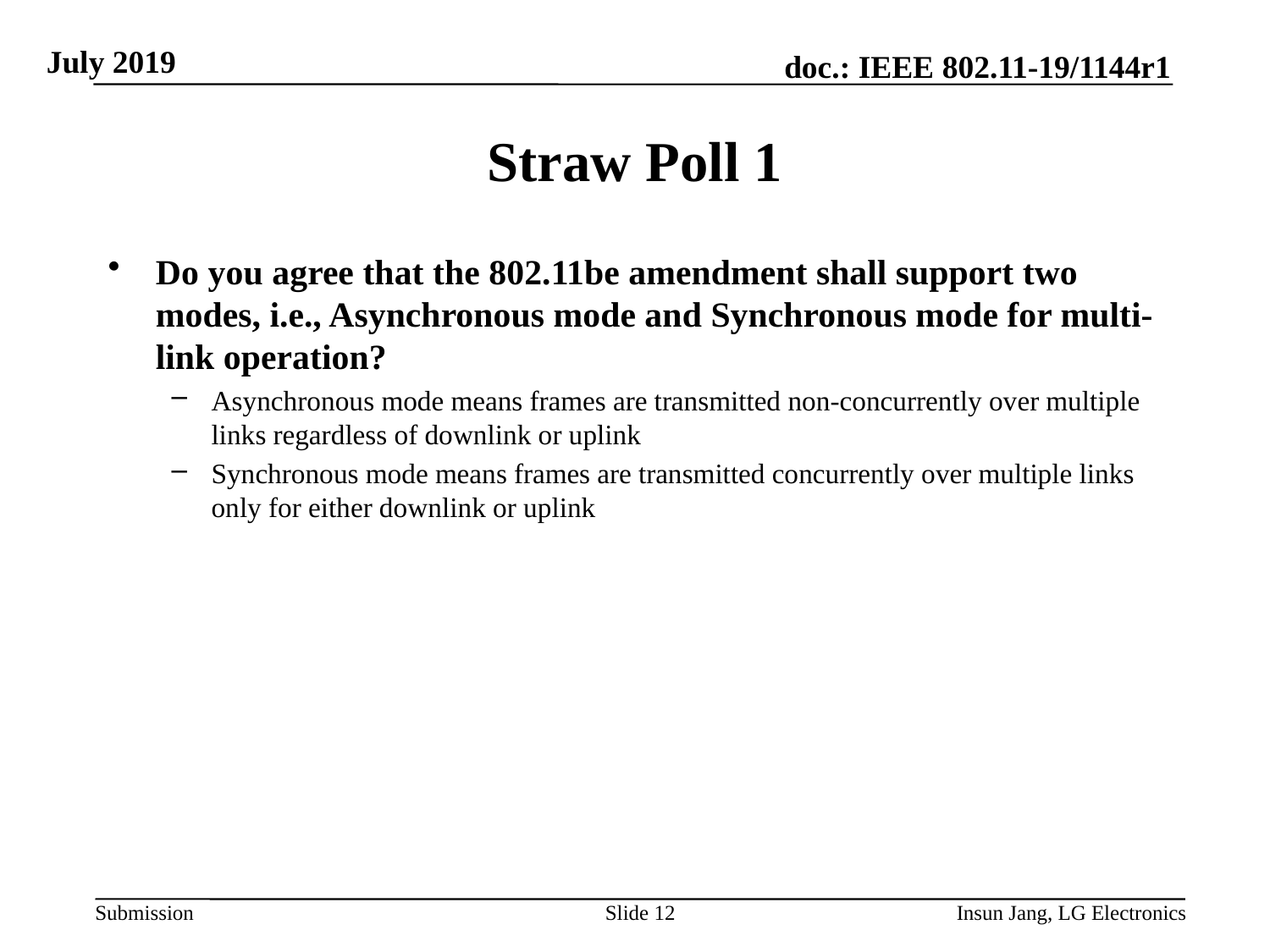

# Straw Poll 1
Do you agree that the 802.11be amendment shall support two modes, i.e., Asynchronous mode and Synchronous mode for multi-link operation?
Asynchronous mode means frames are transmitted non-concurrently over multiple links regardless of downlink or uplink
Synchronous mode means frames are transmitted concurrently over multiple links only for either downlink or uplink

Slide 12
Insun Jang, LG Electronics